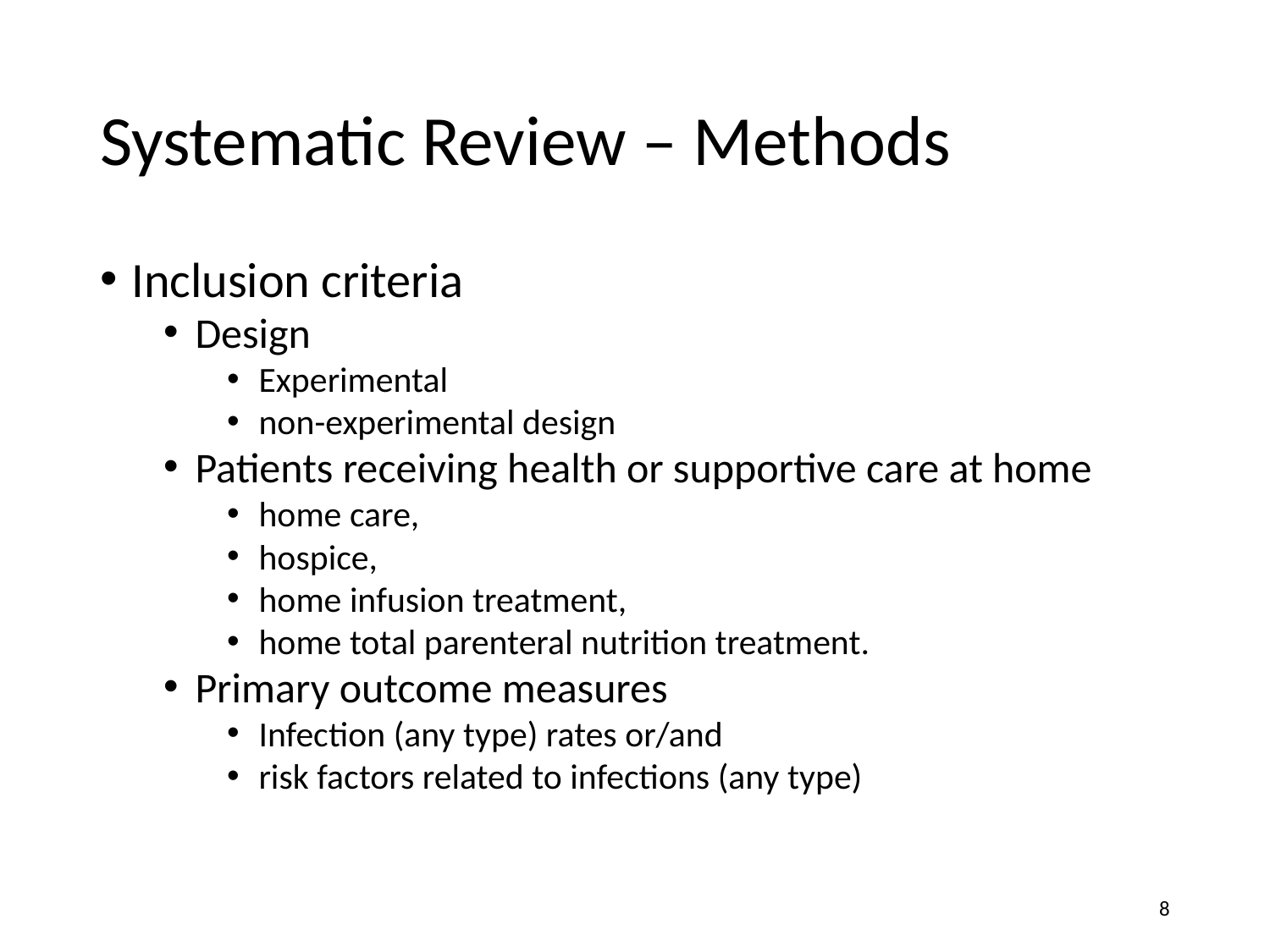

# Systematic Review – Methods
Inclusion criteria
Design
Experimental
non-experimental design
Patients receiving health or supportive care at home
home care,
hospice,
home infusion treatment,
home total parenteral nutrition treatment.
Primary outcome measures
Infection (any type) rates or/and
risk factors related to infections (any type)

8